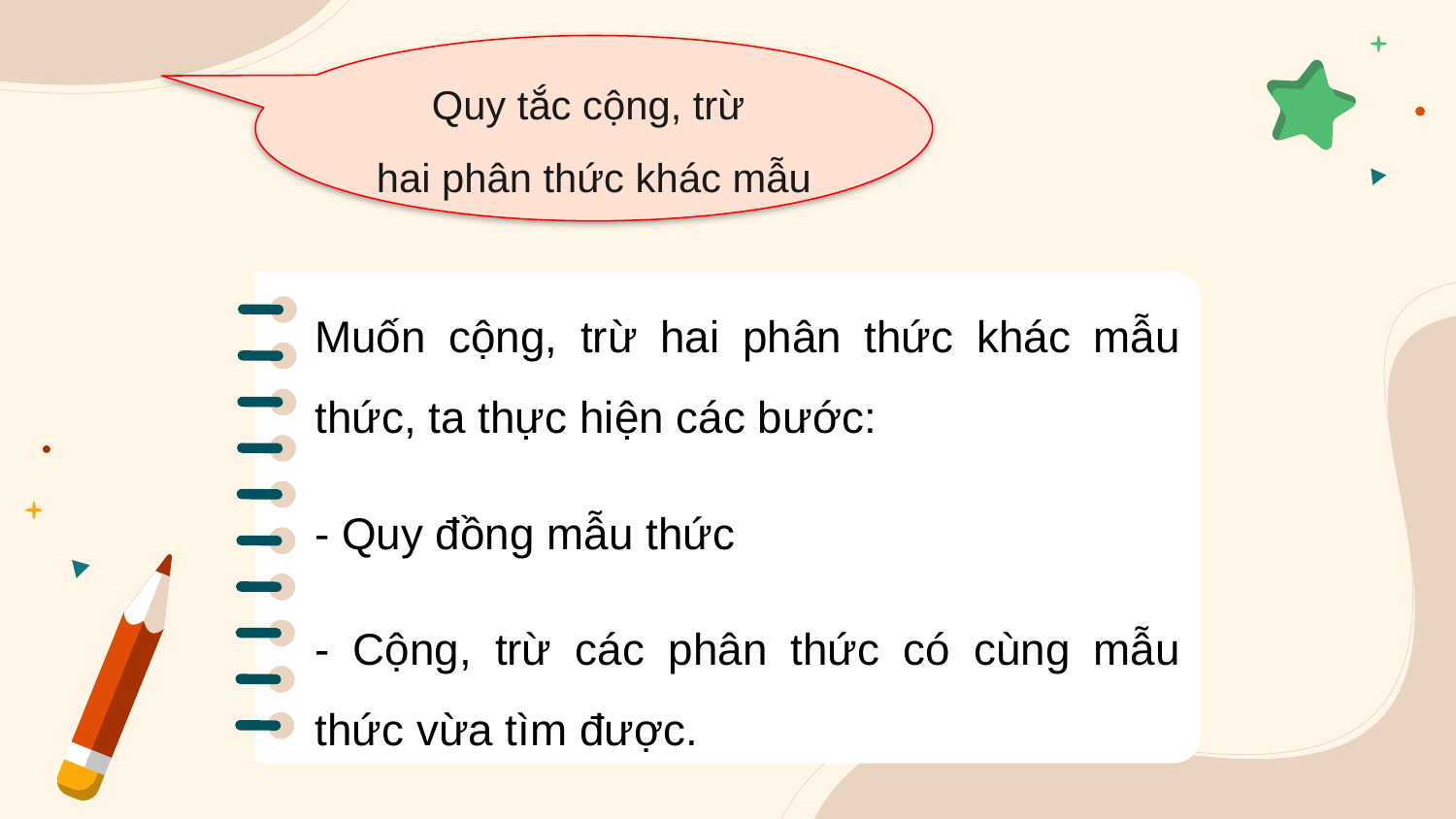

Quy tắc cộng, trừ
hai phân thức khác mẫu

Muốn cộng, trừ hai phân thức khác mẫu thức, ta thực hiện các bước:
- Quy đồng mẫu thức
- Cộng, trừ các phân thức có cùng mẫu thức vừa tìm được.